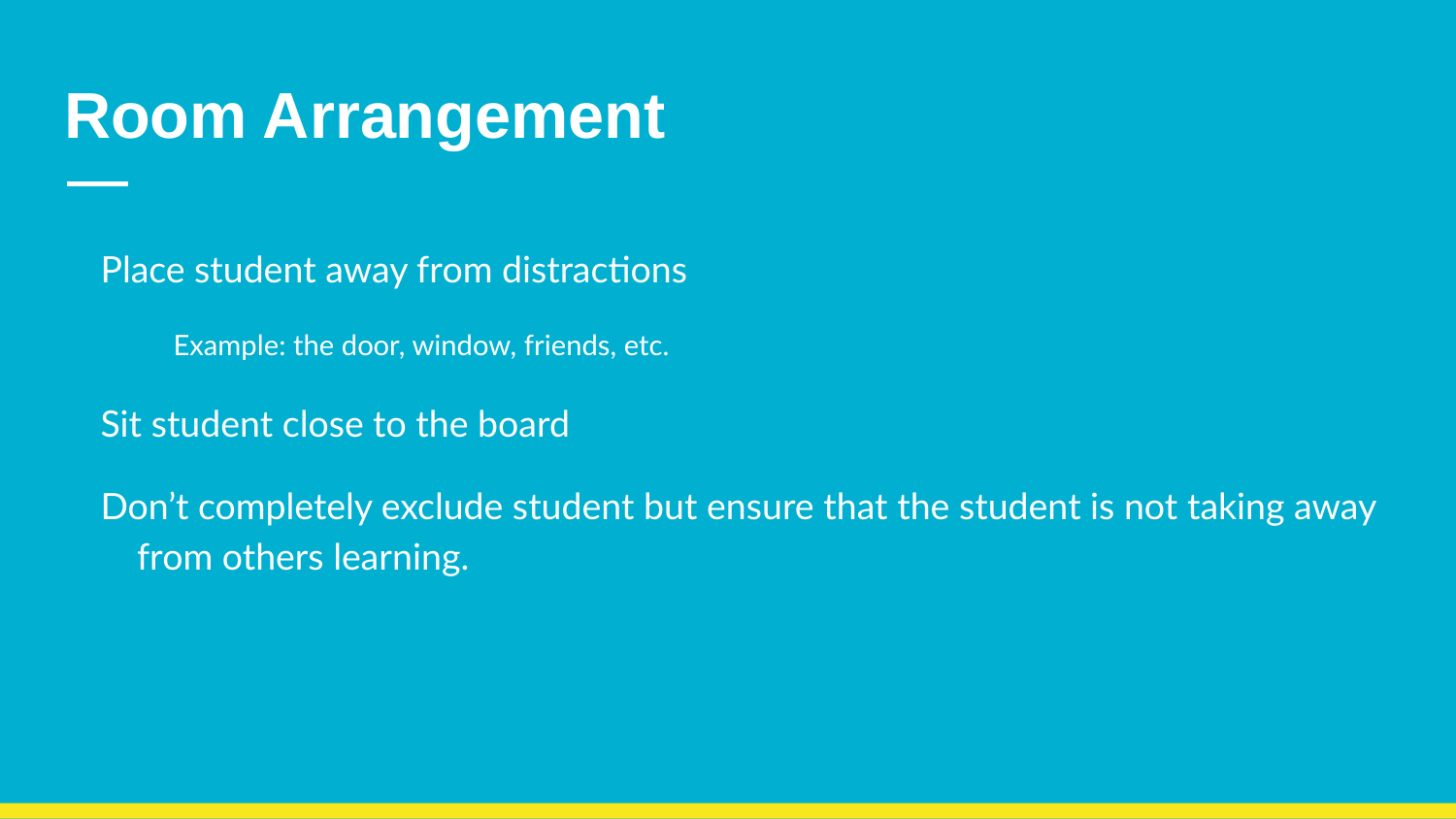

# Room Arrangement
Place student away from distractions
Example: the door, window, friends, etc.
Sit student close to the board
Don’t completely exclude student but ensure that the student is not taking away from others learning.